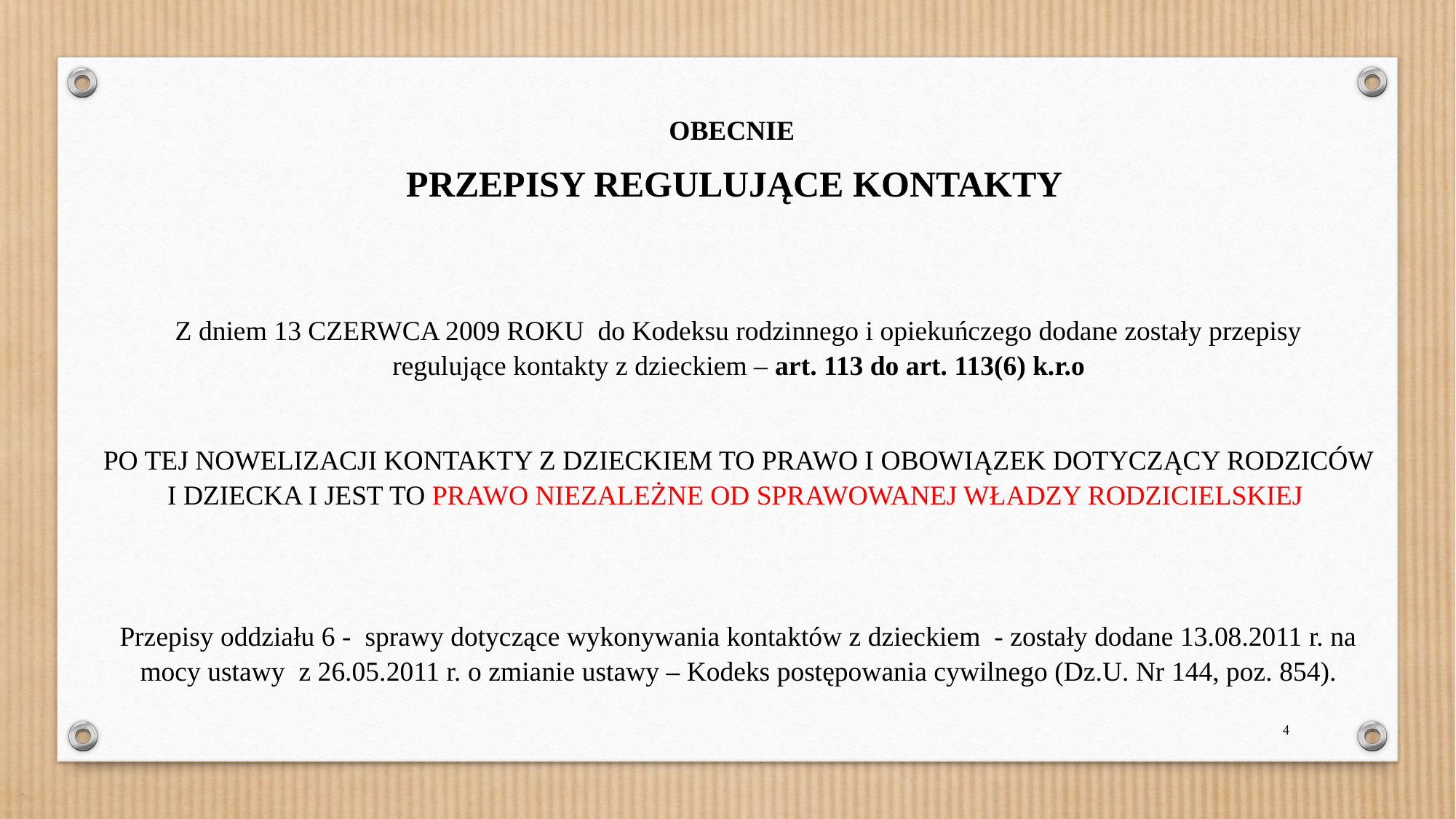

OBECNIE
PRZEPISY REGULUJĄCE KONTAKTY

Z dniem 13 CZERWCA 2009 ROKU  do Kodeksu rodzinnego i opiekuńczego dodane zostały przepisy regulujące kontakty z dzieckiem – art. 113 do art. 113(6) k.r.o

PO TEJ NOWELIZACJI KONTAKTY Z DZIECKIEM TO PRAWO I OBOWIĄZEK DOTYCZĄCY RODZICÓW I DZIECKA I JEST TO PRAWO NIEZALEŻNE OD SPRAWOWANEJ WŁADZY RODZICIELSKIEJ

Przepisy oddziału 6 -  sprawy dotyczące wykonywania kontaktów z dzieckiem  - zostały dodane 13.08.2011 r. na mocy ustawy  z 26.05.2011 r. o zmianie ustawy – Kodeks postępowania cywilnego (Dz.U. Nr 144, poz. 854).
4